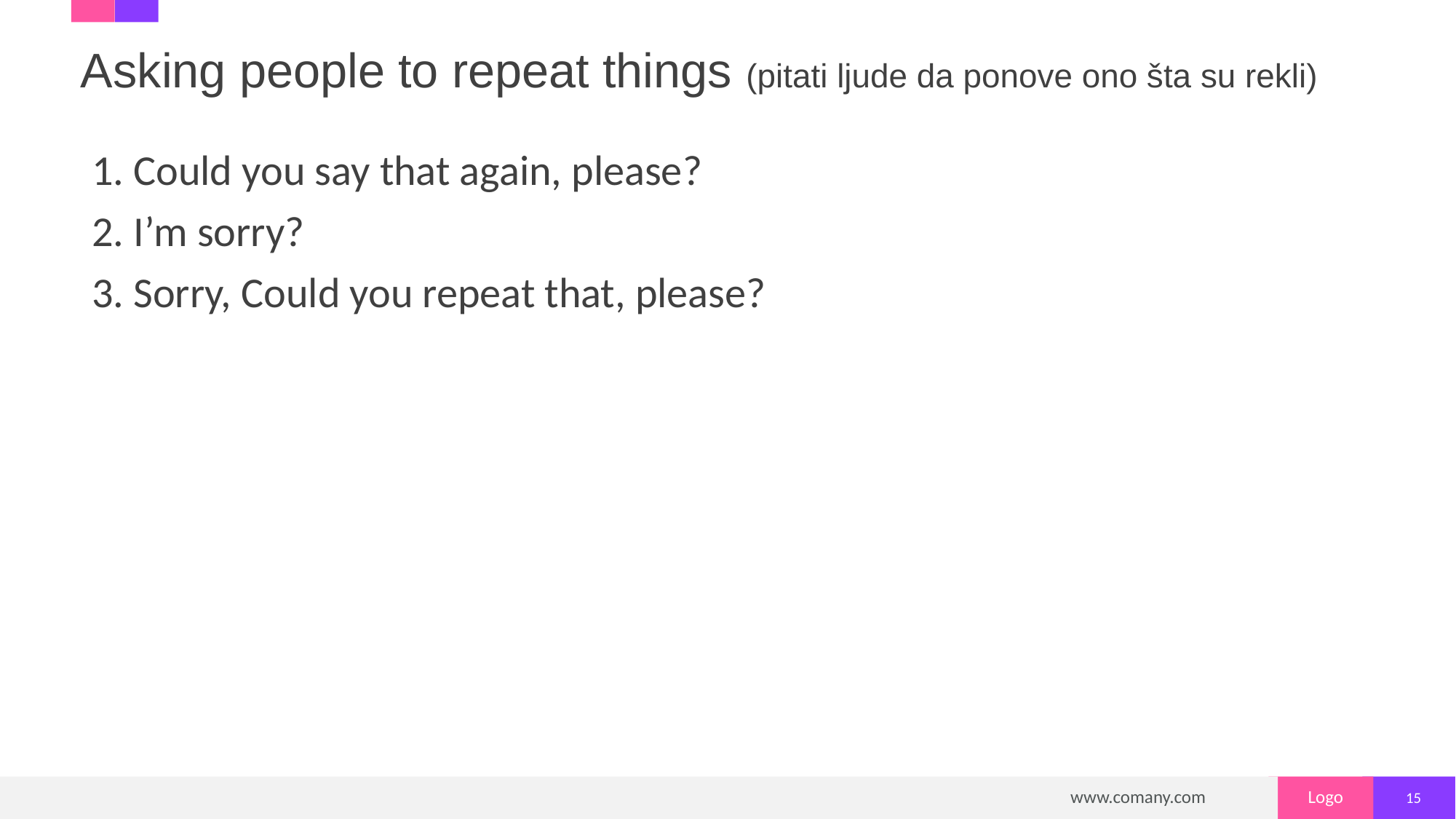

# Asking people to repeat things (pitati ljude da ponove ono šta su rekli)
 1. Could you say that again, please?
 2. I’m sorry?
 3. Sorry, Could you repeat that, please?
15